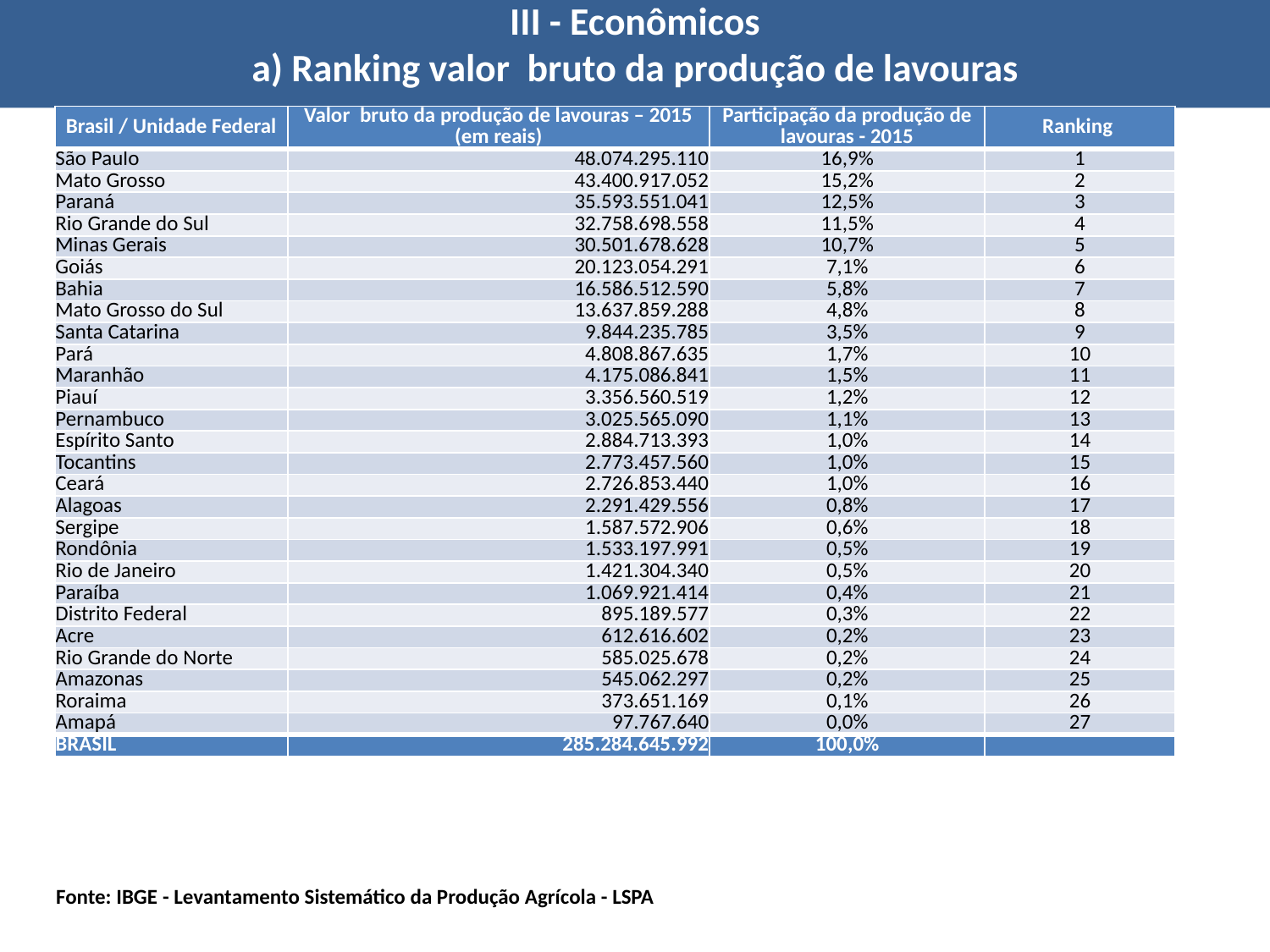

# III - Econômicos a) Ranking valor  bruto da produção de lavouras
| Brasil / Unidade Federal | Valor bruto da produção de lavouras – 2015 (em reais) | Participação da produção de lavouras - 2015 | Ranking |
| --- | --- | --- | --- |
| São Paulo | 48.074.295.110 | 16,9% | 1 |
| Mato Grosso | 43.400.917.052 | 15,2% | 2 |
| Paraná | 35.593.551.041 | 12,5% | 3 |
| Rio Grande do Sul | 32.758.698.558 | 11,5% | 4 |
| Minas Gerais | 30.501.678.628 | 10,7% | 5 |
| Goiás | 20.123.054.291 | 7,1% | 6 |
| Bahia | 16.586.512.590 | 5,8% | 7 |
| Mato Grosso do Sul | 13.637.859.288 | 4,8% | 8 |
| Santa Catarina | 9.844.235.785 | 3,5% | 9 |
| Pará | 4.808.867.635 | 1,7% | 10 |
| Maranhão | 4.175.086.841 | 1,5% | 11 |
| Piauí | 3.356.560.519 | 1,2% | 12 |
| Pernambuco | 3.025.565.090 | 1,1% | 13 |
| Espírito Santo | 2.884.713.393 | 1,0% | 14 |
| Tocantins | 2.773.457.560 | 1,0% | 15 |
| Ceará | 2.726.853.440 | 1,0% | 16 |
| Alagoas | 2.291.429.556 | 0,8% | 17 |
| Sergipe | 1.587.572.906 | 0,6% | 18 |
| Rondônia | 1.533.197.991 | 0,5% | 19 |
| Rio de Janeiro | 1.421.304.340 | 0,5% | 20 |
| Paraíba | 1.069.921.414 | 0,4% | 21 |
| Distrito Federal | 895.189.577 | 0,3% | 22 |
| Acre | 612.616.602 | 0,2% | 23 |
| Rio Grande do Norte | 585.025.678 | 0,2% | 24 |
| Amazonas | 545.062.297 | 0,2% | 25 |
| Roraima | 373.651.169 | 0,1% | 26 |
| Amapá | 97.767.640 | 0,0% | 27 |
| BRASIL | 285.284.645.992 | 100,0% |  |
Fonte: IBGE - Levantamento Sistemático da Produção Agrícola - LSPA